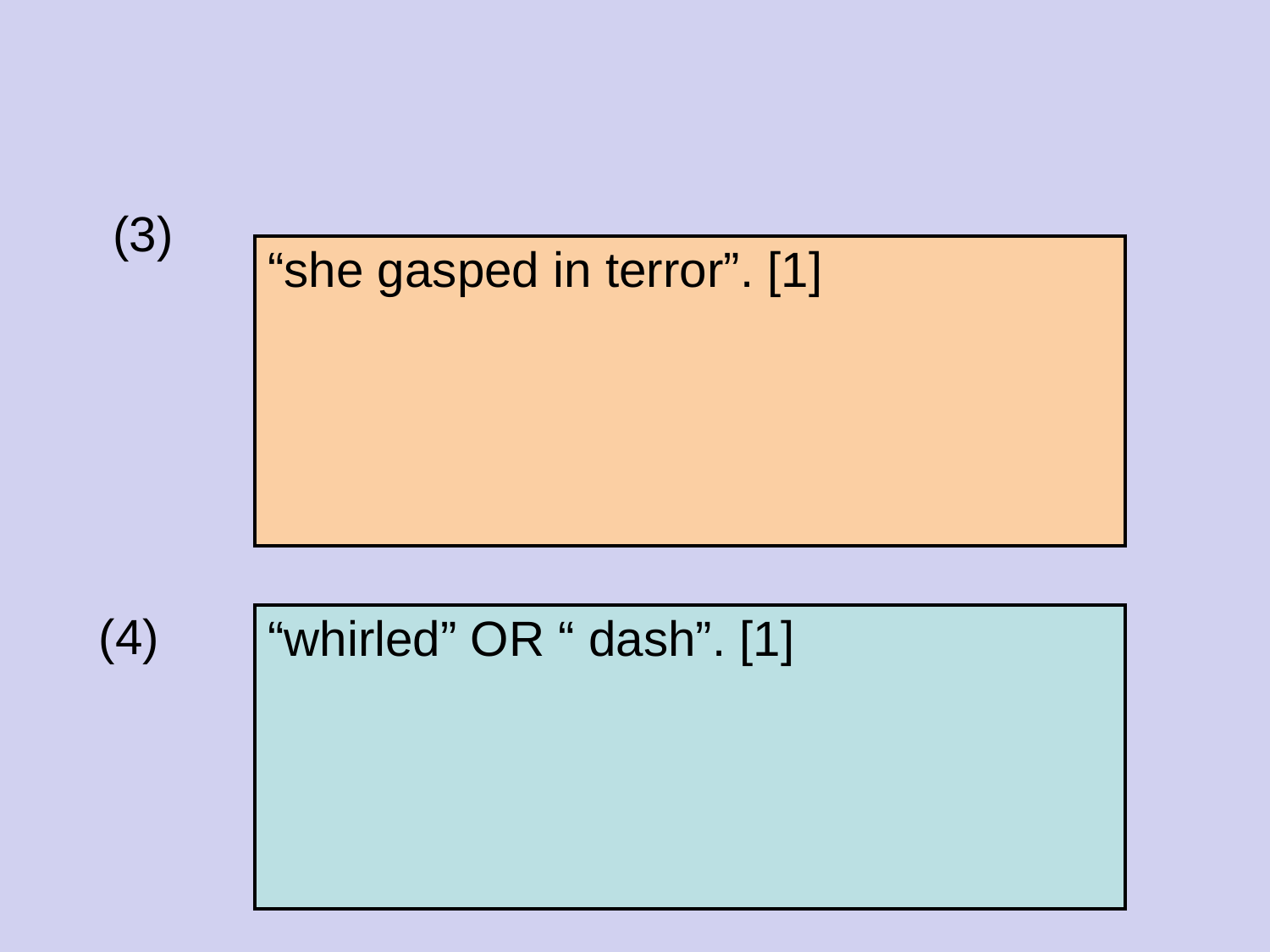

(3)

| “she gasped in terror”. [1] |
| --- |

(4)
| “whirled” OR “ dash”. [1] |
| --- |